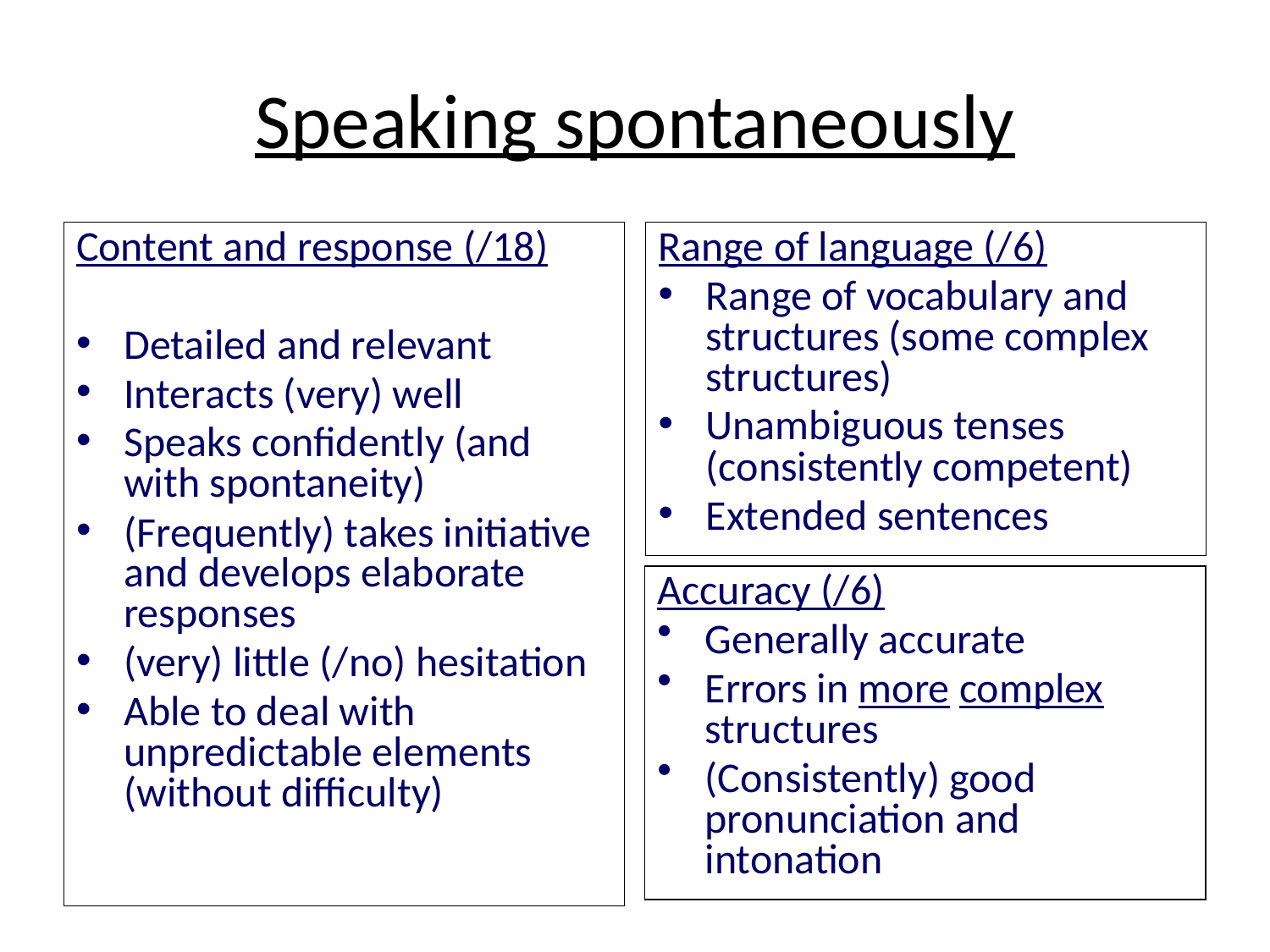

# Speaking spontaneously
Content and response (/18)

Detailed and relevant
Interacts (very) well
Speaks confidently (and with spontaneity)
(Frequently) takes initiative and develops elaborate responses
(very) little (/no) hesitation
Able to deal with unpredictable elements (without difficulty)
Range of language (/6)
Range of vocabulary and structures (some complex structures)
Unambiguous tenses (consistently competent)
Extended sentences
Accuracy (/6)
Generally accurate
Errors in more complex structures
(Consistently) good pronunciation and intonation